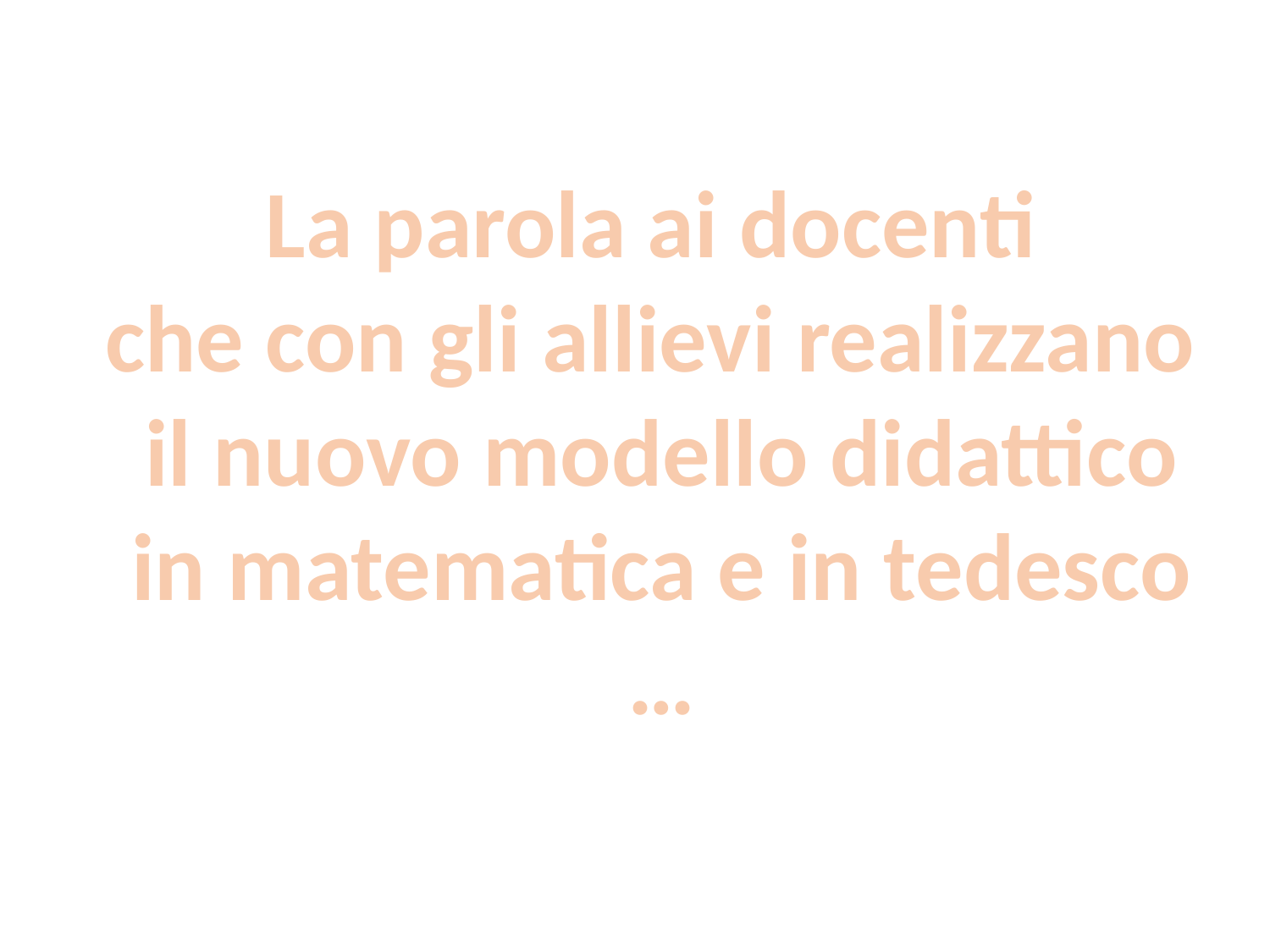

La parola ai docenti
che con gli allievi realizzano
il nuovo modello didattico
in matematica e in tedesco
…